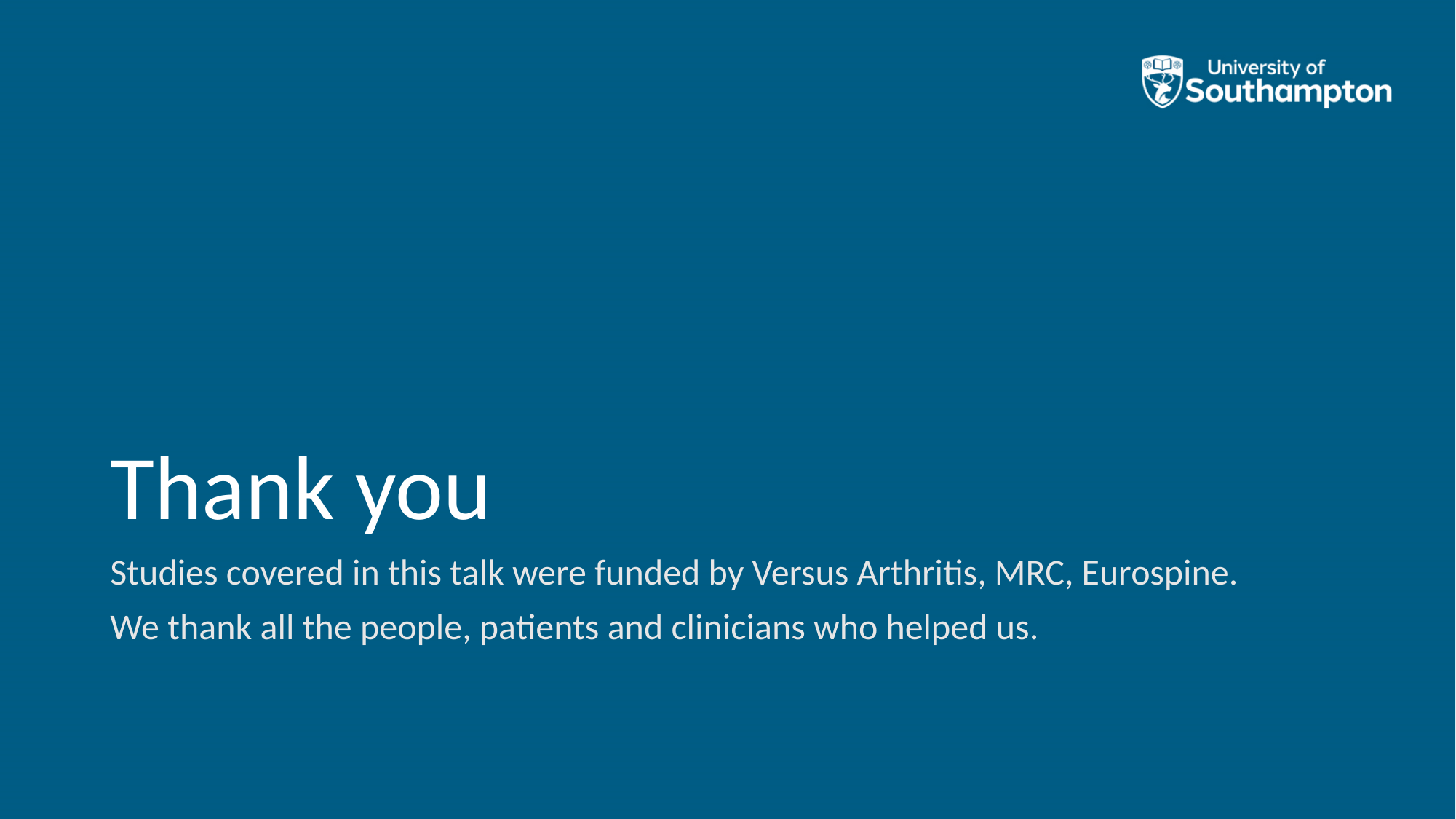

# Thank you
Studies covered in this talk were funded by Versus Arthritis, MRC, Eurospine.
We thank all the people, patients and clinicians who helped us.